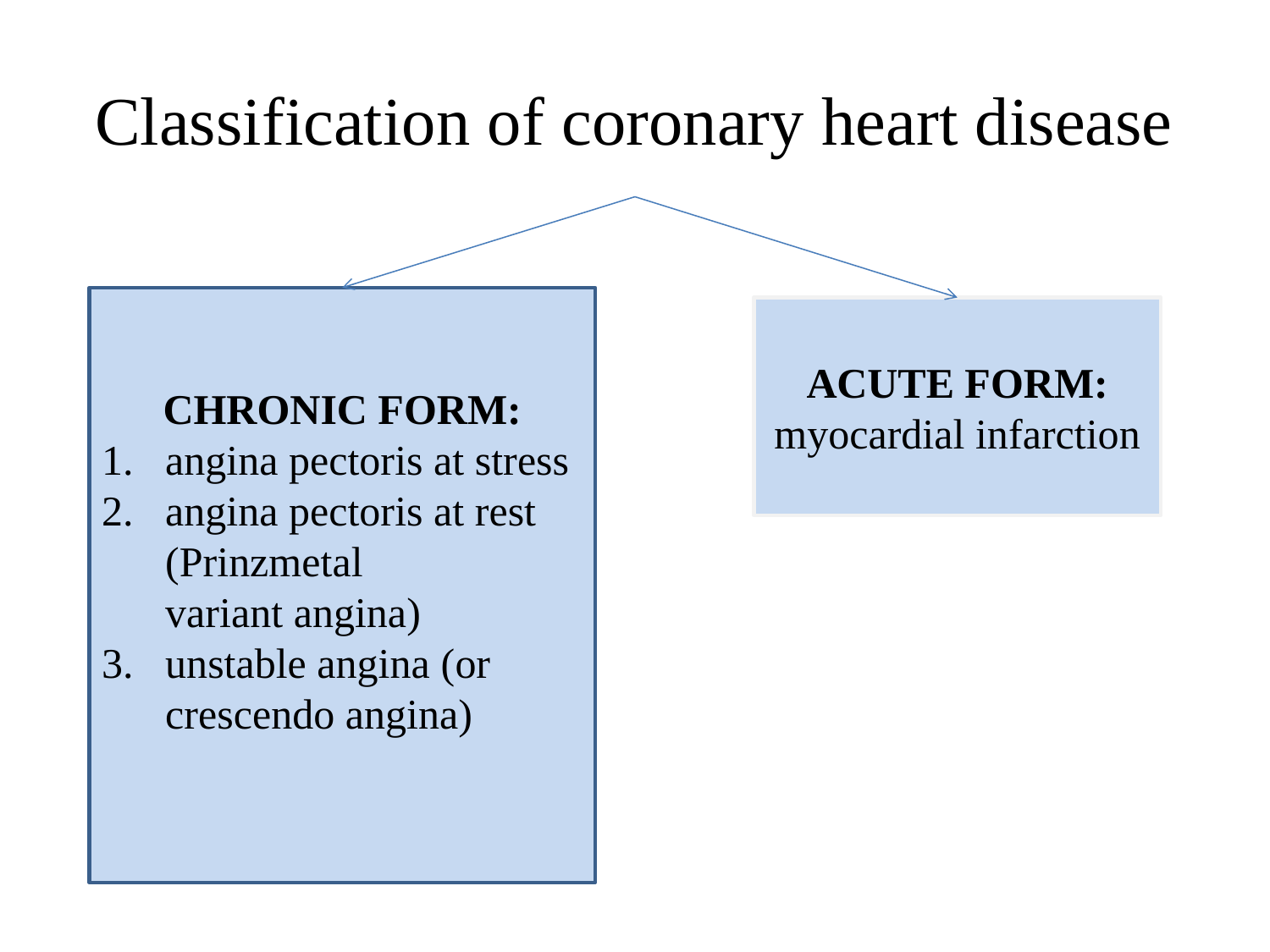

# Classification of coronary heart disease

CHRONIC FORM:
angina pectoris at stress
angina pectoris at rest (Prinzmetal variant angina)
unstable angina (or crescendo angina)

ACUTE FORM: myocardial infarction